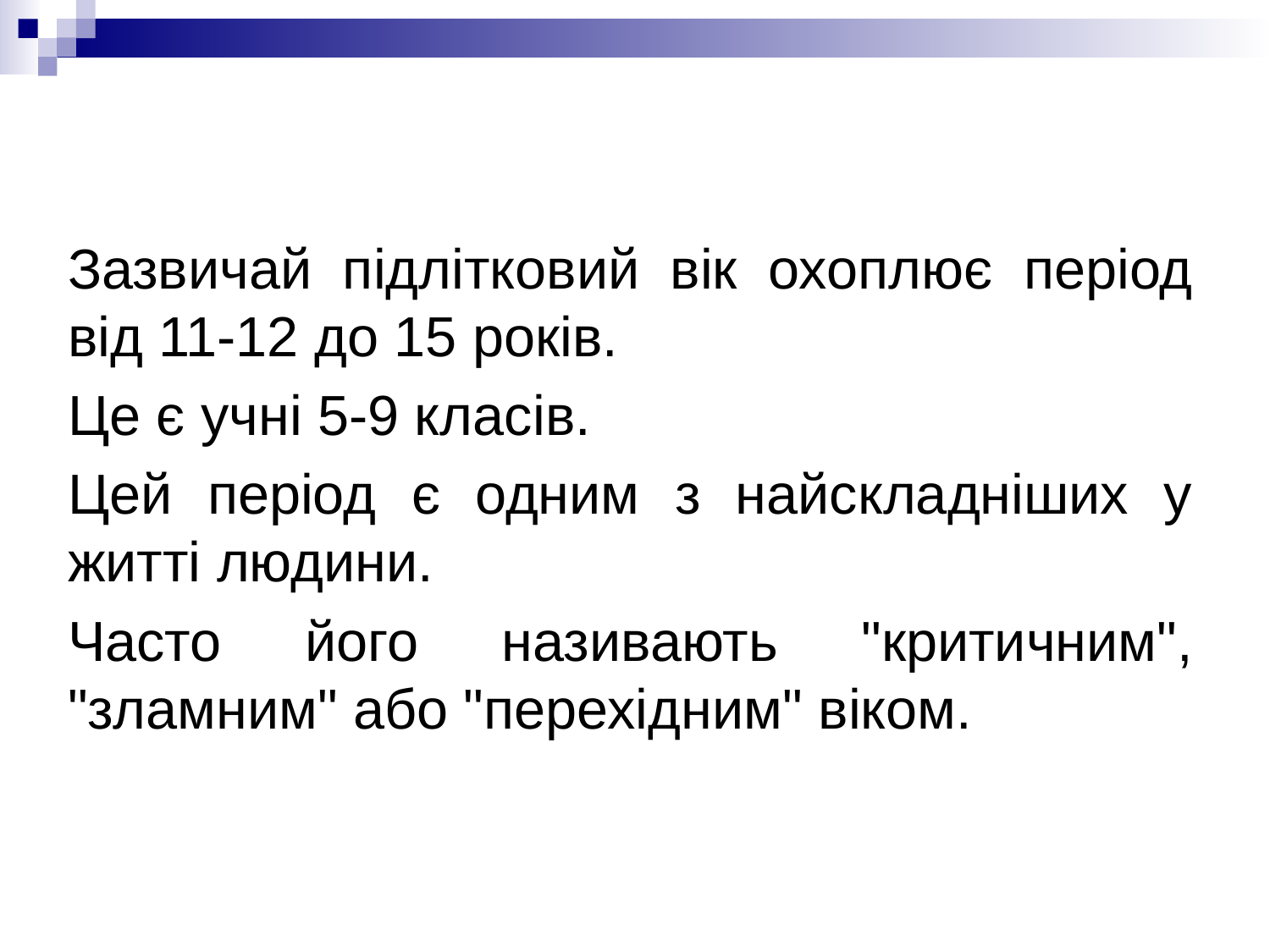

Зазвичай підлітковий вік охоплює період від 11-12 до 15 років.
Це є учні 5-9 класів.
Цей період є одним з найскладніших у житті людини.
Часто його називають "критичним", "зламним" або "перехідним" віком.